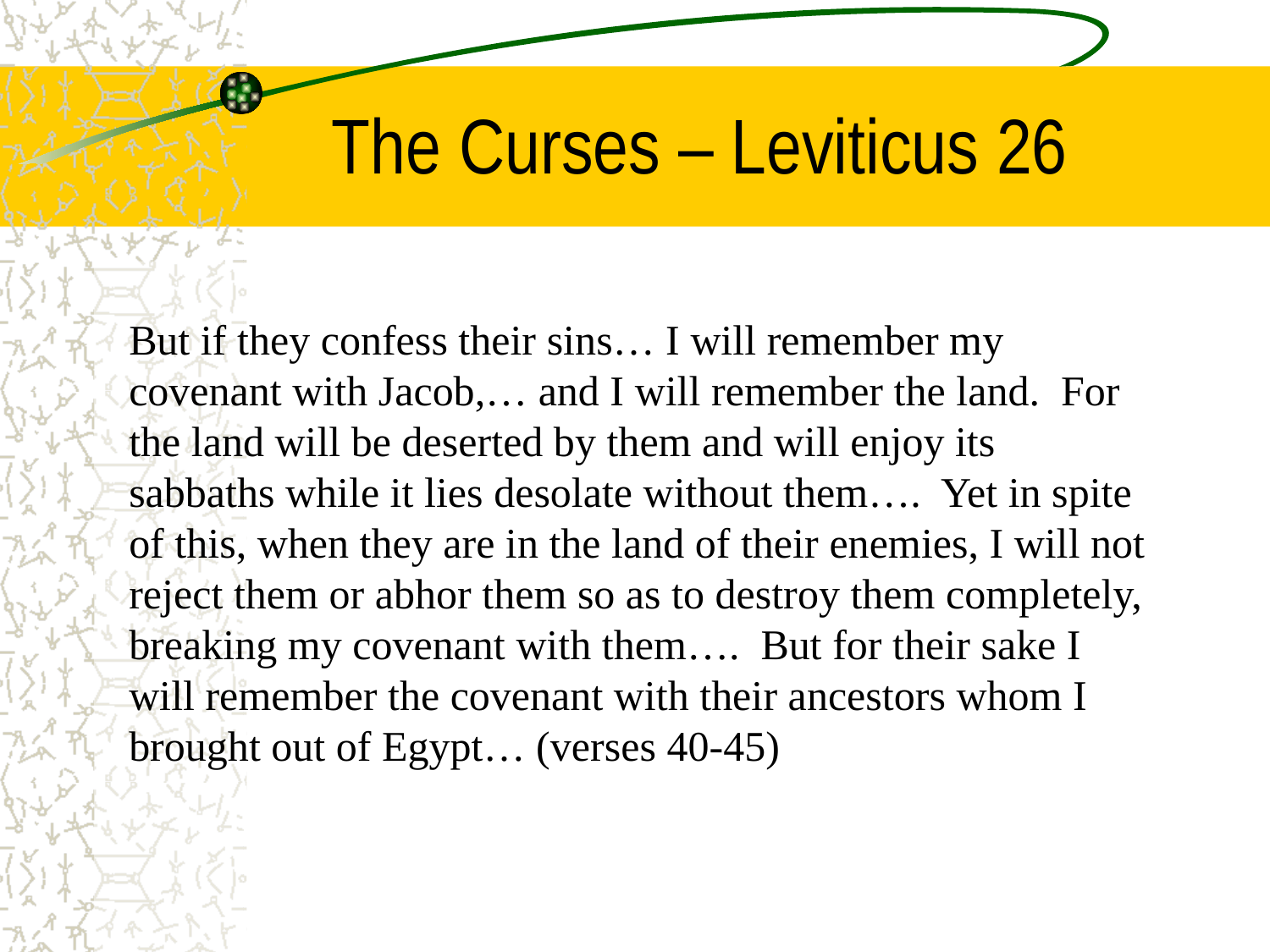

# The Curses – Leviticus 26
But if they confess their sins… I will remember my covenant with Jacob,… and I will remember the land.  For the land will be deserted by them and will enjoy its sabbaths while it lies desolate without them….  Yet in spite of this, when they are in the land of their enemies, I will not reject them or abhor them so as to destroy them completely, breaking my covenant with them….  But for their sake I will remember the covenant with their ancestors whom I brought out of Egypt… (verses 40-45)